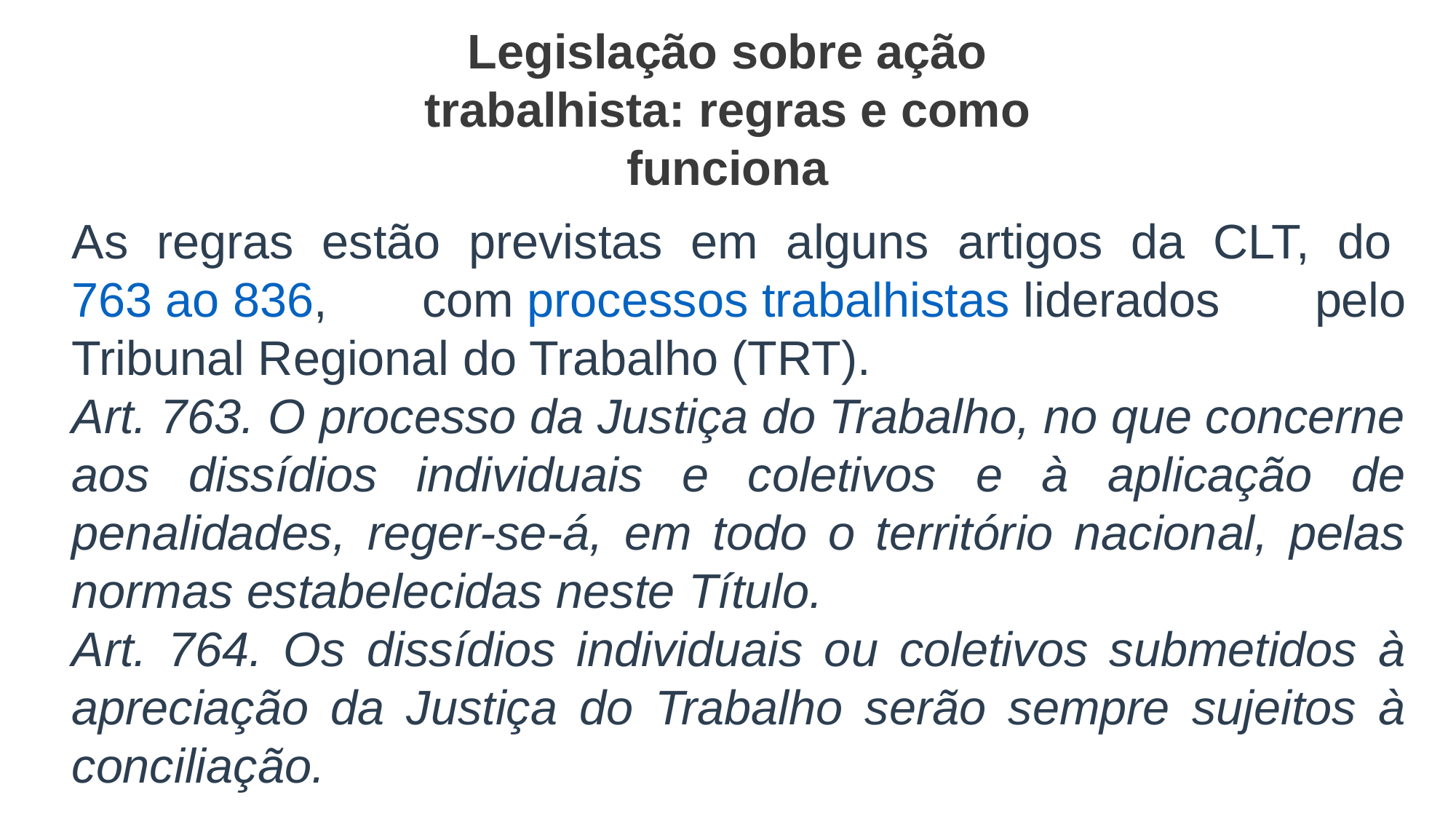

Legislação sobre ação trabalhista: regras e como funciona
As regras estão previstas em alguns artigos da CLT, do 763 ao 836, com processos trabalhistas liderados pelo Tribunal Regional do Trabalho (TRT).
Art. 763. O processo da Justiça do Trabalho, no que concerne aos dissídios individuais e coletivos e à aplicação de penalidades, reger-se-á, em todo o território nacional, pelas normas estabelecidas neste Título.
Art. 764. Os dissídios individuais ou coletivos submetidos à apreciação da Justiça do Trabalho serão sempre sujeitos à conciliação.